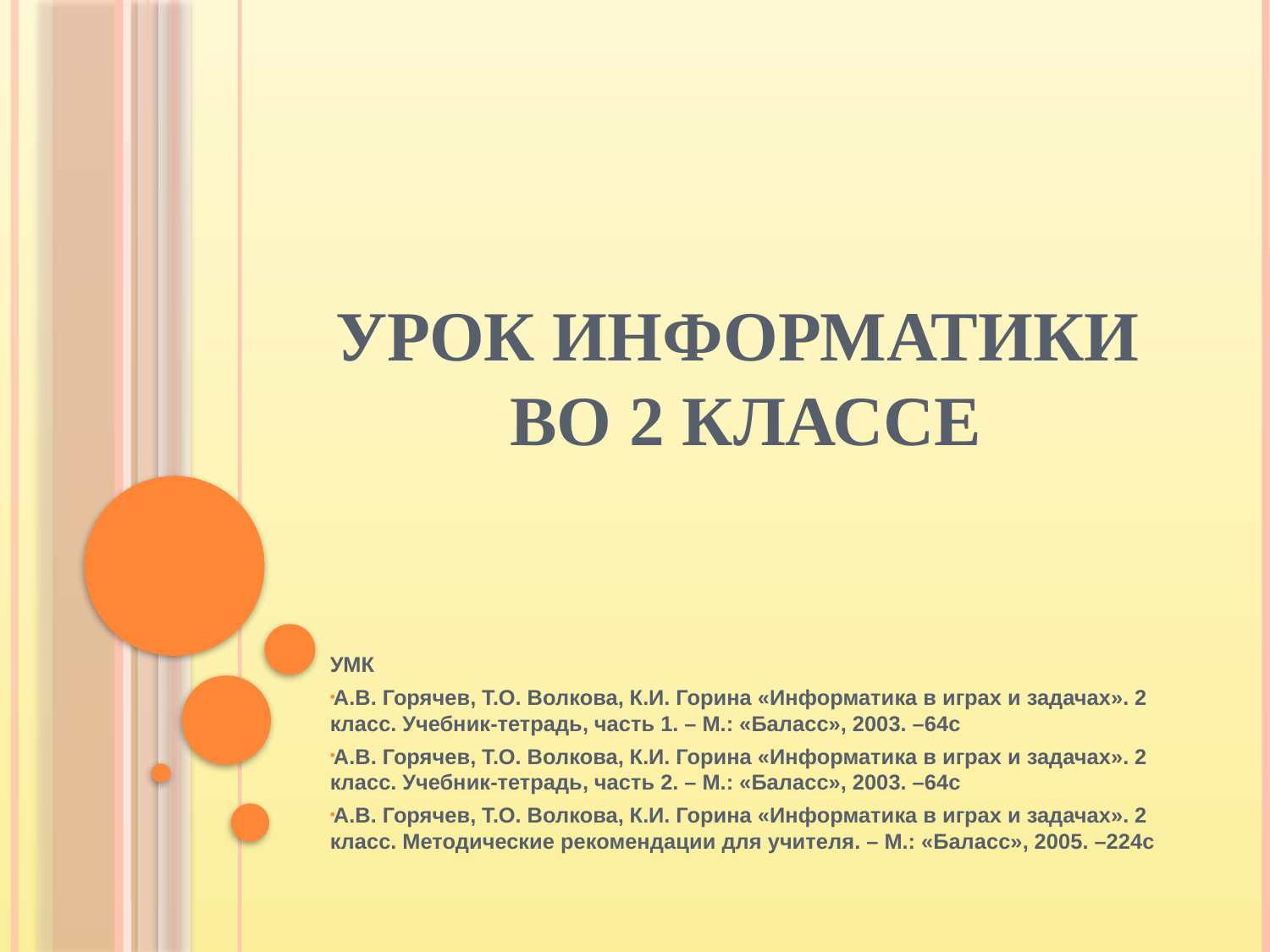

# Урок информатики во 2 классе
УМК
А.В. Горячев, Т.О. Волкова, К.И. Горина «Информатика в играх и задачах». 2 класс. Учебник-тетрадь, часть 1. – М.: «Баласс», 2003. –64с
А.В. Горячев, Т.О. Волкова, К.И. Горина «Информатика в играх и задачах». 2 класс. Учебник-тетрадь, часть 2. – М.: «Баласс», 2003. –64с
А.В. Горячев, Т.О. Волкова, К.И. Горина «Информатика в играх и задачах». 2 класс. Методические рекомендации для учителя. – М.: «Баласс», 2005. –224с